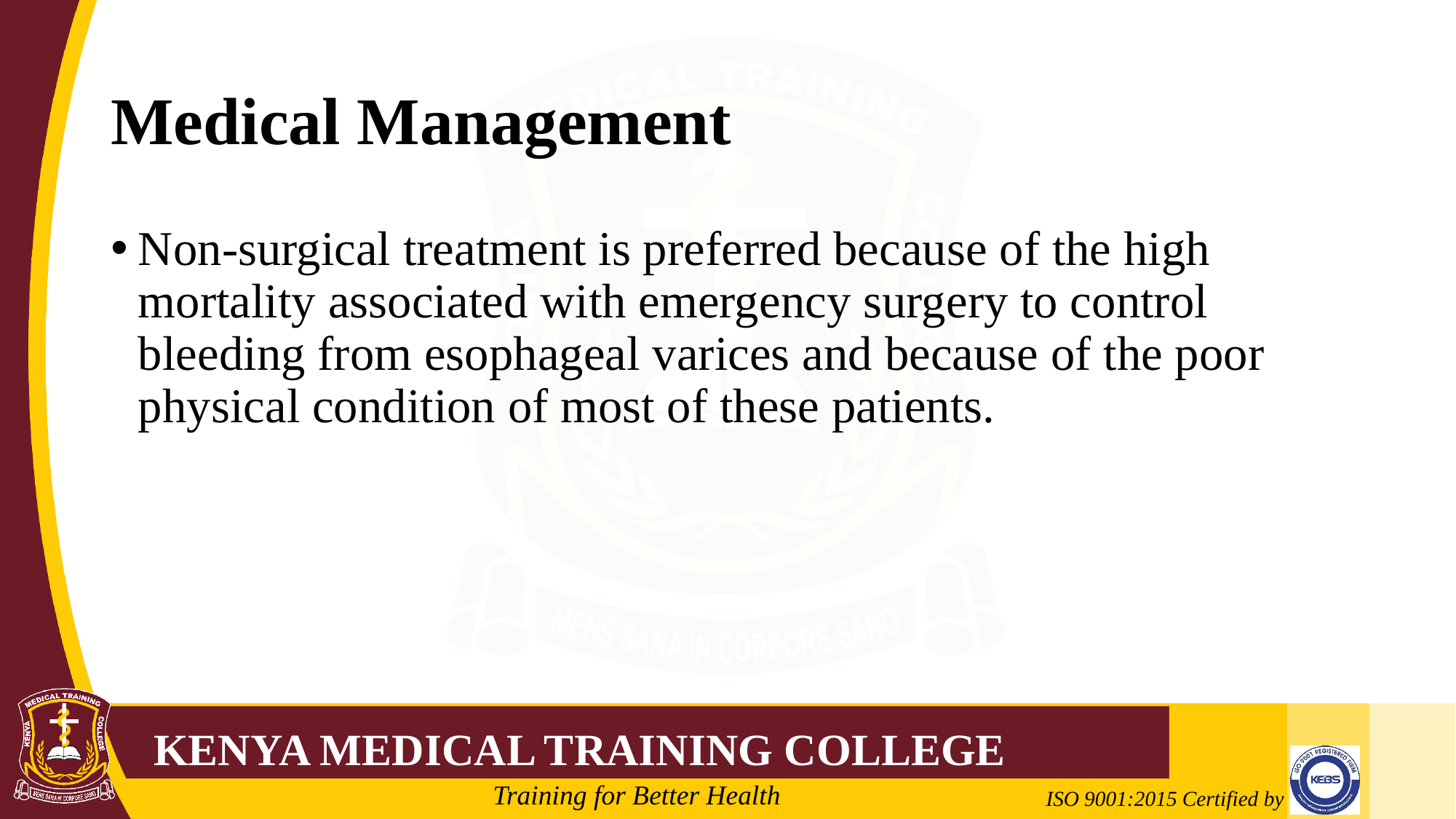

# Medical Management
Non-surgical treatment is preferred because of the high mortality associated with emergency surgery to control bleeding from esophageal varices and because of the poor physical condition of most of these patients.